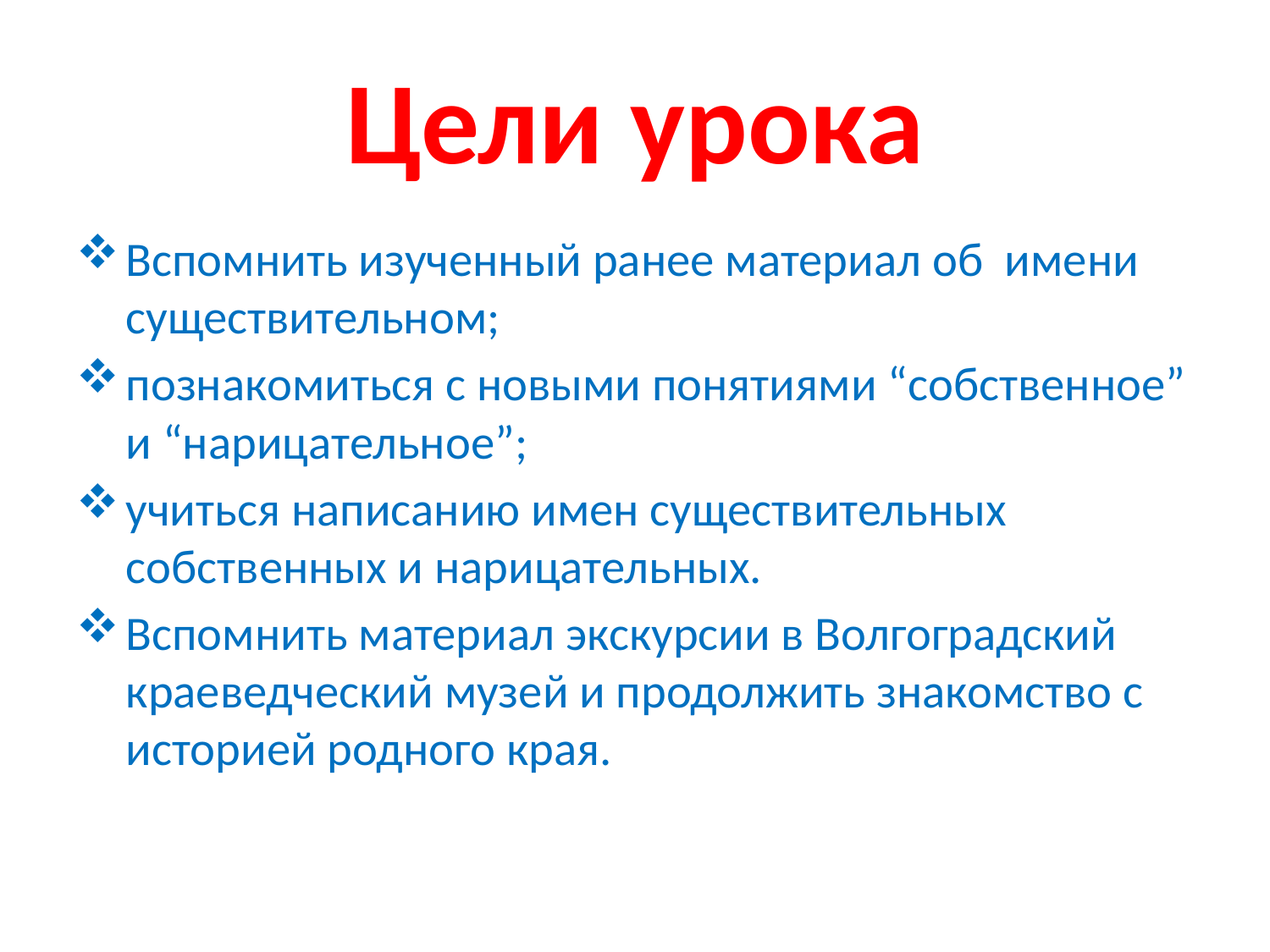

# Цели урока
Вспомнить изученный ранее материал об  имени существительном;
познакомиться с новыми понятиями “собственное” и “нарицательное”;
учиться написанию имен существительных собственных и нарицательных.
Вспомнить материал экскурсии в Волгоградский краеведческий музей и продолжить знакомство с историей родного края.